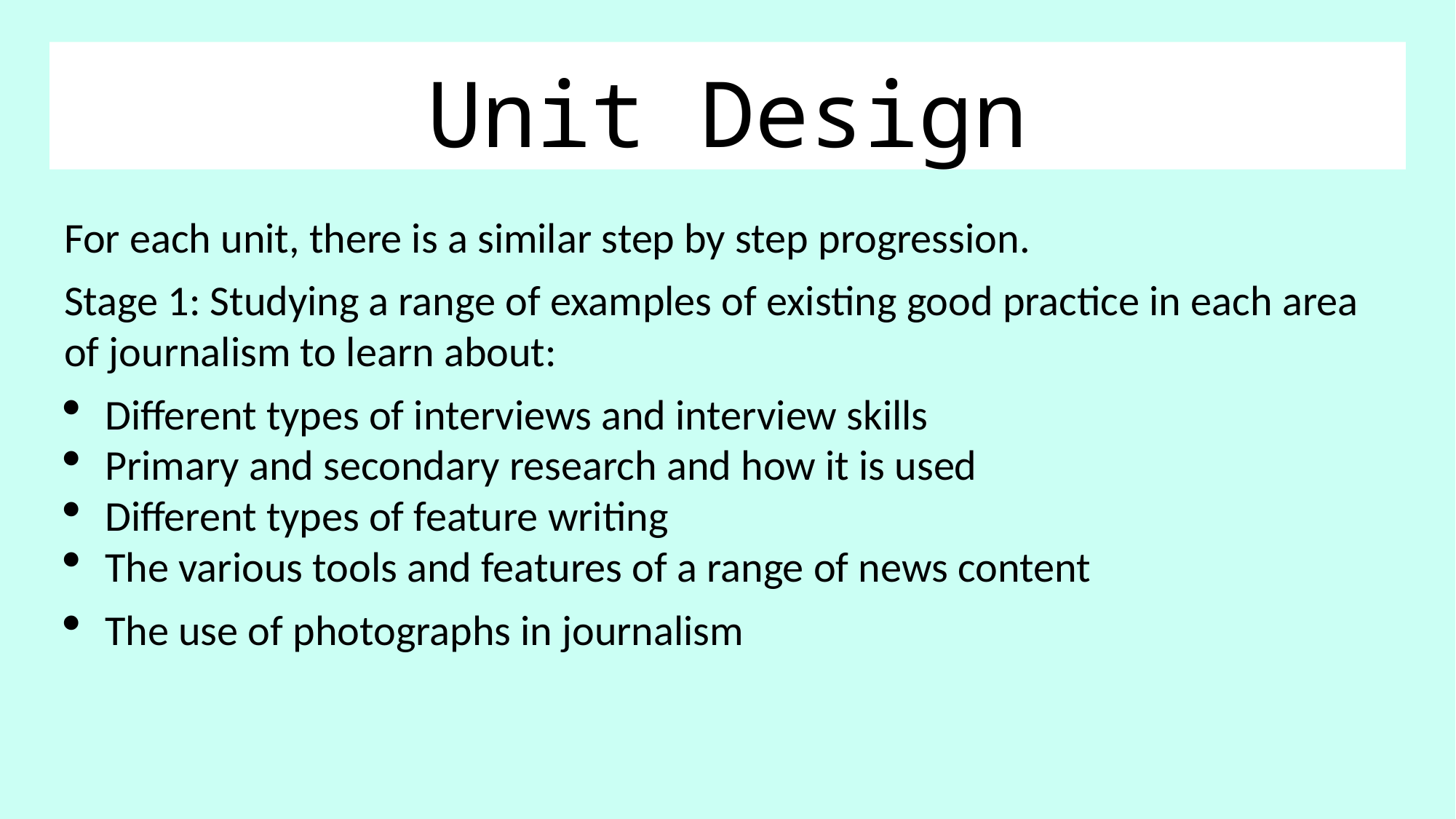

# Unit Design
For each unit, there is a similar step by step progression.
Stage 1: Studying a range of examples of existing good practice in each area of journalism to learn about:
Different types of interviews and interview skills
Primary and secondary research and how it is used
Different types of feature writing
The various tools and features of a range of news content
The use of photographs in journalism